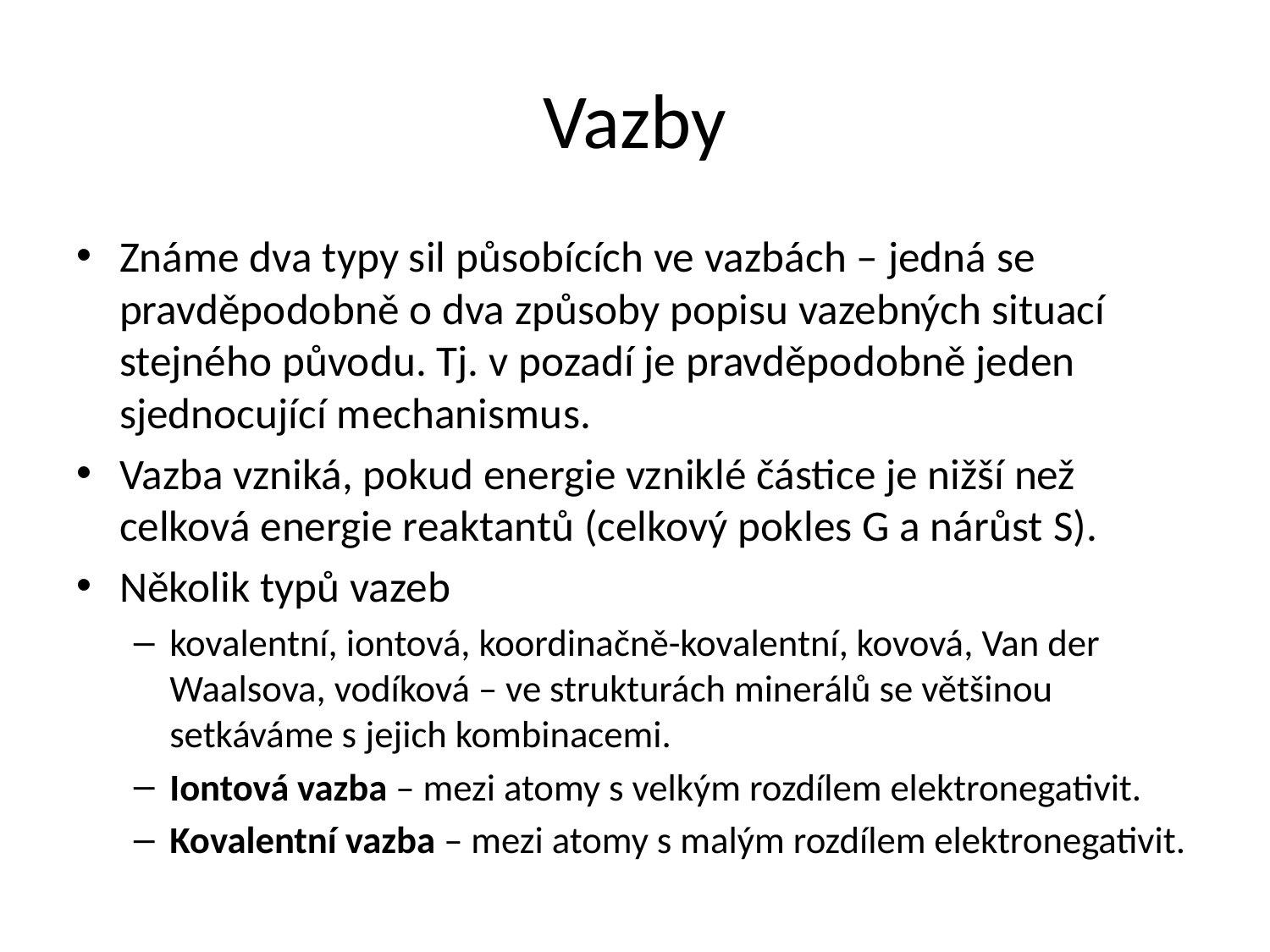

# Vazby
Známe dva typy sil působících ve vazbách – jedná se pravděpodobně o dva způsoby popisu vazebných situací stejného původu. Tj. v pozadí je pravděpodobně jeden sjednocující mechanismus.
Vazba vzniká, pokud energie vzniklé částice je nižší než celková energie reaktantů (celkový pokles G a nárůst S).
Několik typů vazeb
kovalentní, iontová, koordinačně-kovalentní, kovová, Van der Waalsova, vodíková – ve strukturách minerálů se většinou setkáváme s jejich kombinacemi.
Iontová vazba – mezi atomy s velkým rozdílem elektronegativit.
Kovalentní vazba – mezi atomy s malým rozdílem elektronegativit.